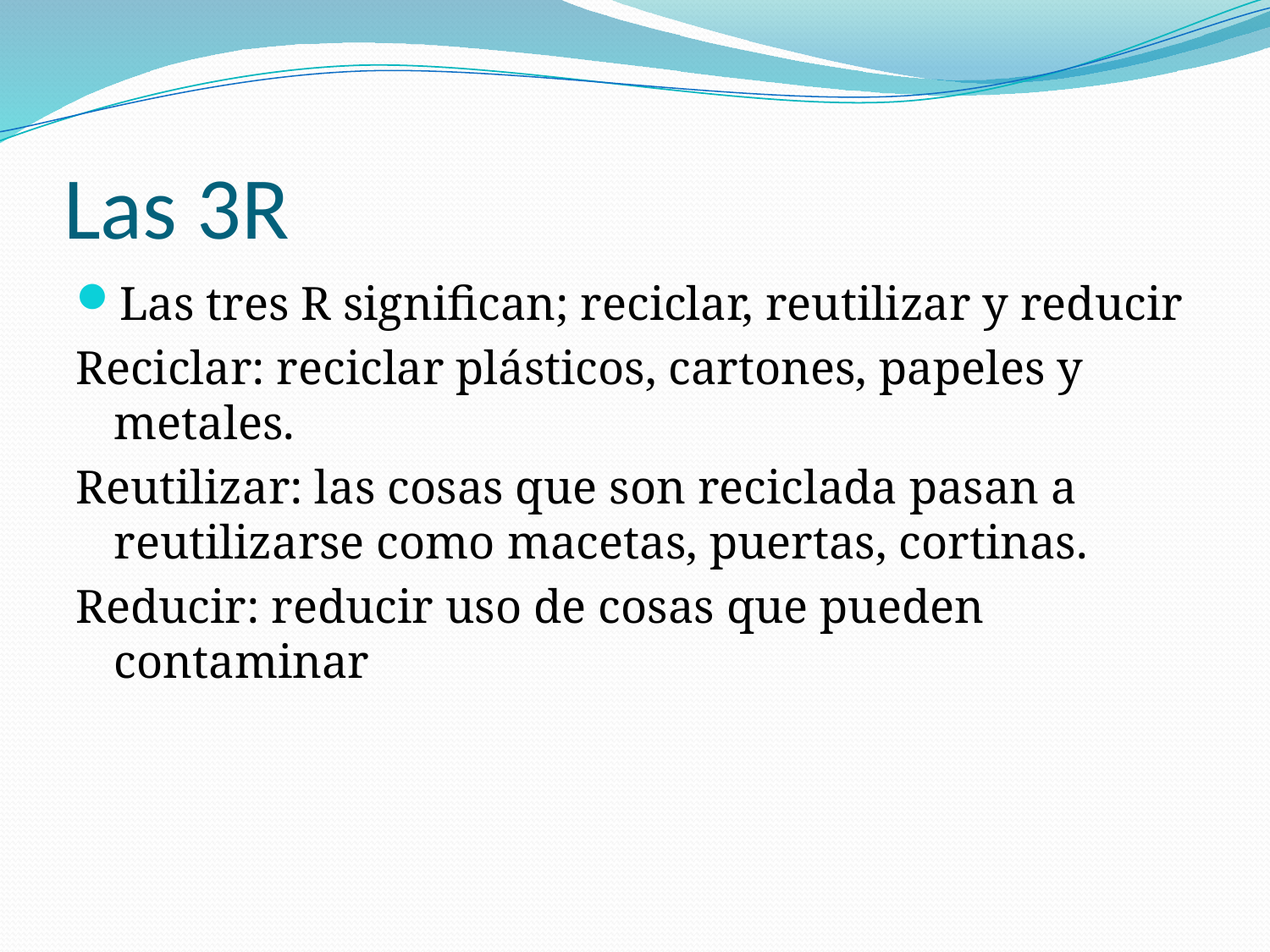

# Las 3R
Las tres R significan; reciclar, reutilizar y reducir
Reciclar: reciclar plásticos, cartones, papeles y metales.
Reutilizar: las cosas que son reciclada pasan a reutilizarse como macetas, puertas, cortinas.
Reducir: reducir uso de cosas que pueden contaminar